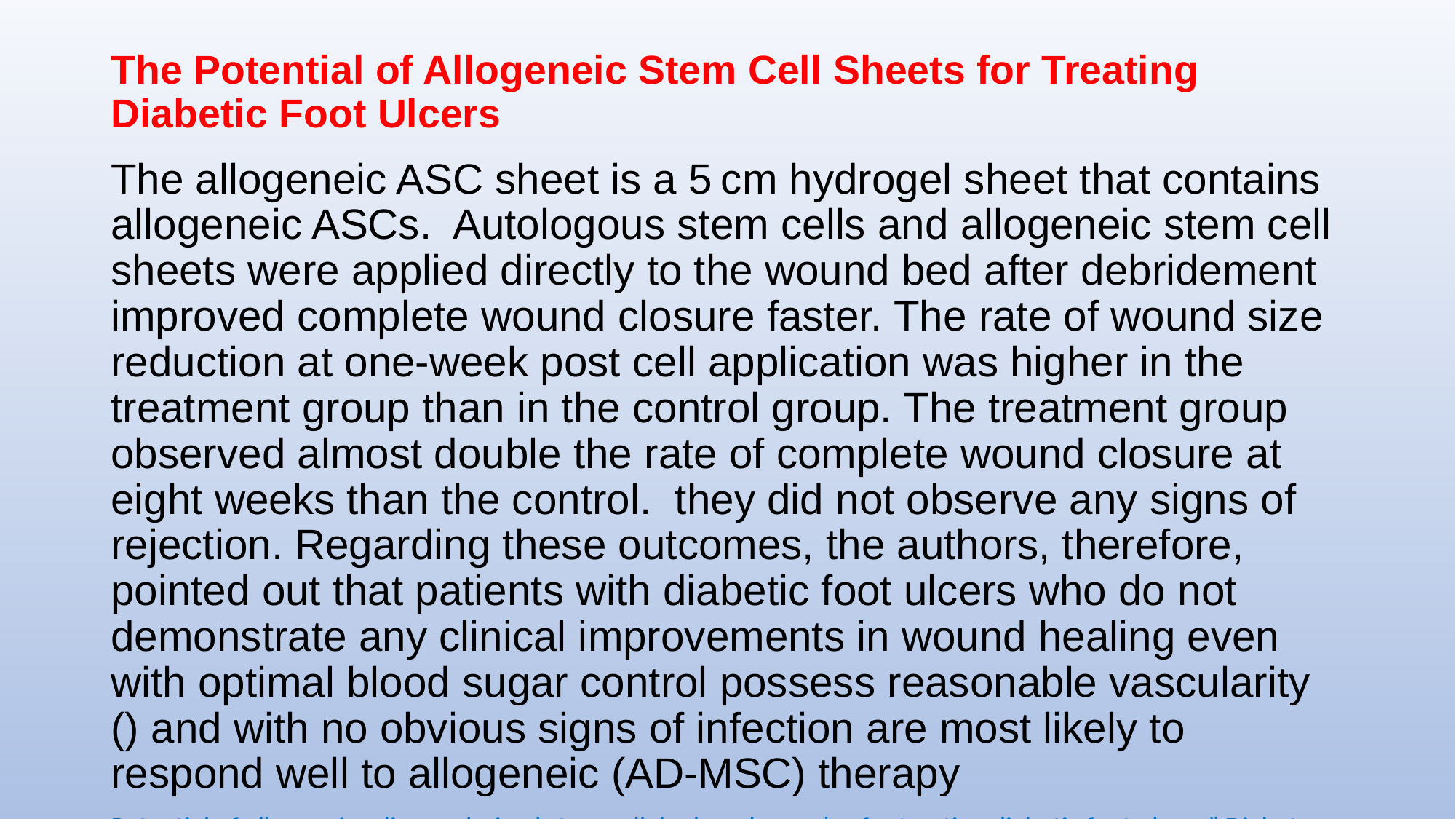

# The Potential of Allogeneic Stem Cell Sheets for Treating Diabetic Foot Ulcers
The allogeneic ASC sheet is a 5 cm hydrogel sheet that contains allogeneic ASCs.  Autologous stem cells and allogeneic stem cell sheets were applied directly to the wound bed after debridement improved complete wound closure faster. The rate of wound size reduction at one-week post cell application was higher in the treatment group than in the control group. The treatment group observed almost double the rate of complete wound closure at eight weeks than the control.  they did not observe any signs of rejection. Regarding these outcomes, the authors, therefore, pointed out that patients with diabetic foot ulcers who do not demonstrate any clinical improvements in wound healing even with optimal blood sugar control possess reasonable vascularity () and with no obvious signs of infection are most likely to respond well to allogeneic (AD-MSC) therapy
Potential of allogeneic adipose-derived stem cell–hydrogel complex for treating diabetic foot ulcers,” Diabetes, vol. 68, no. 4, pp. 837–846, 2019.